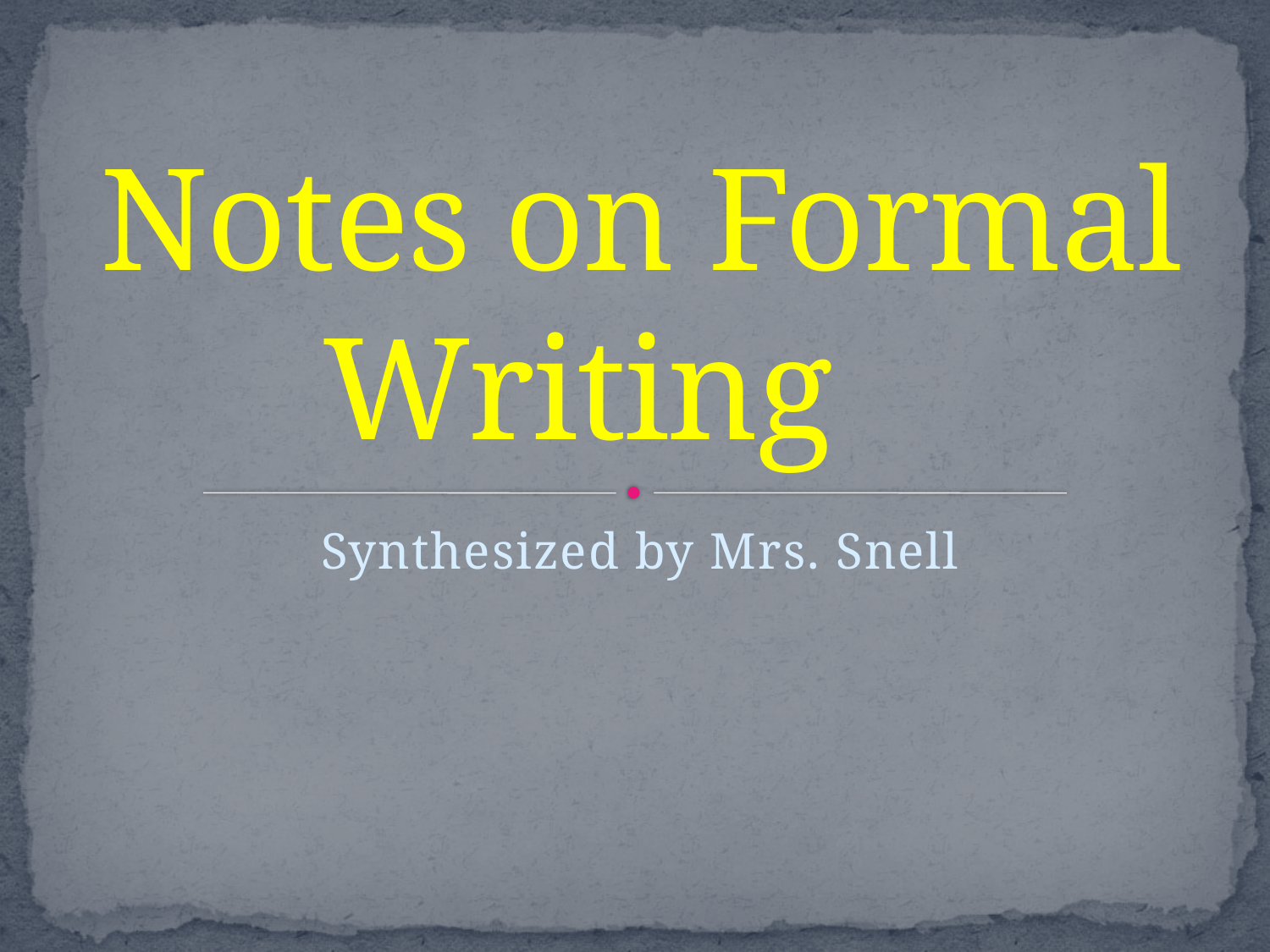

# Notes on Formal Writing
Synthesized by Mrs. Snell